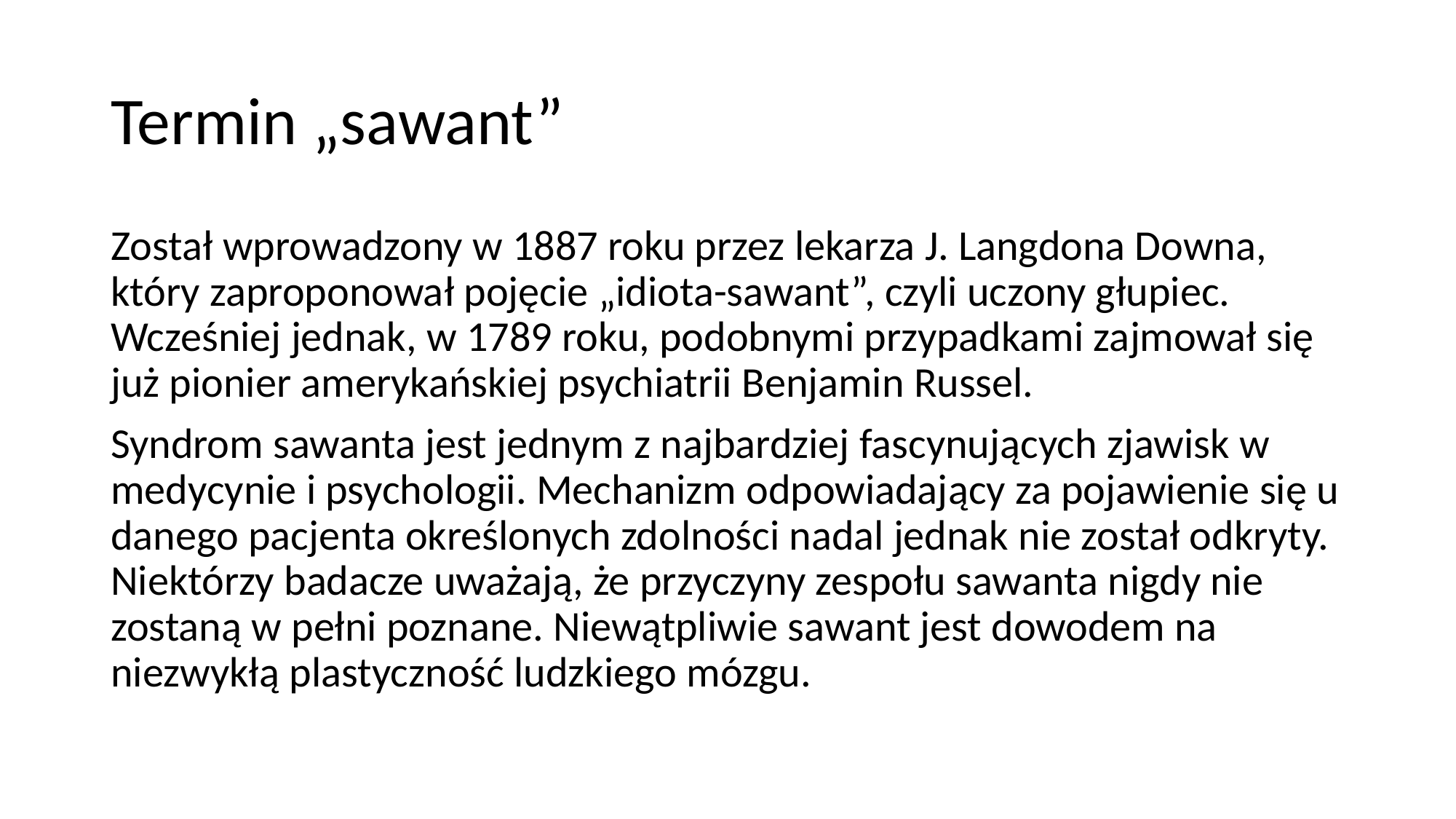

# Termin „sawant”
Został wprowadzony w 1887 roku przez lekarza J. Langdona Downa, który zaproponował pojęcie „idiota-sawant”, czyli uczony głupiec. Wcześniej jednak, w 1789 roku, podobnymi przypadkami zajmował się już pionier amerykańskiej psychiatrii Benjamin Russel.
Syndrom sawanta jest jednym z najbardziej fascynujących zjawisk w medycynie i psychologii. Mechanizm odpowiadający za pojawienie się u danego pacjenta określonych zdolności nadal jednak nie został odkryty. Niektórzy badacze uważają, że przyczyny zespołu sawanta nigdy nie zostaną w pełni poznane. Niewątpliwie sawant jest dowodem na niezwykłą plastyczność ludzkiego mózgu.